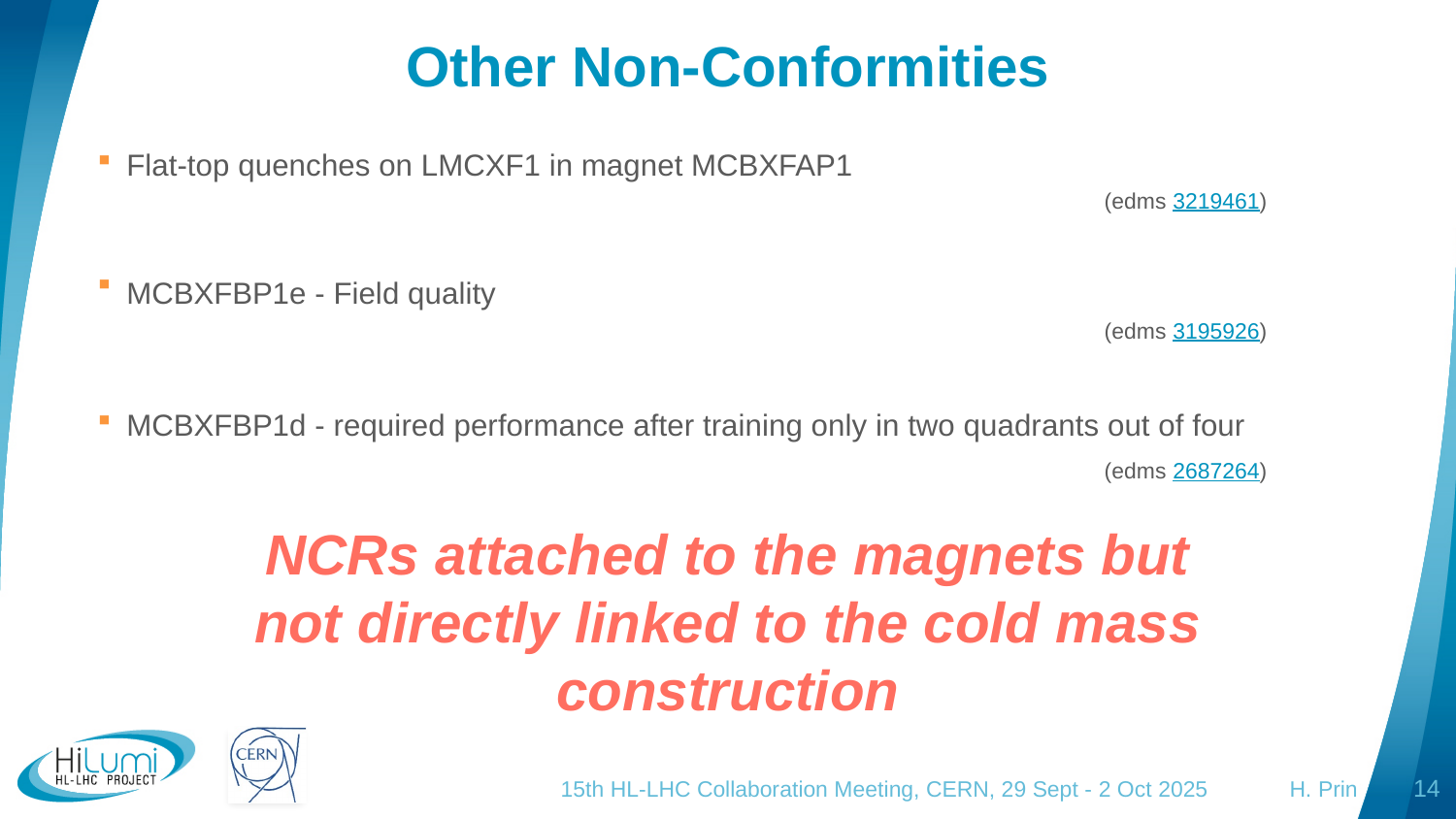

# Other Non-Conformities
Flat-top quenches on LMCXF1 in magnet MCBXFAP1
(edms 3219461)

MCBXFBP1e - Field quality
(edms 3195926)

MCBXFBP1d - required performance after training only in two quadrants out of four
	(edms 2687264)

NCRs attached to the magnets but not directly linked to the cold mass construction
15th HL-LHC Collaboration Meeting, CERN, 29 Sept - 2 Oct 2025             H. Prin
14